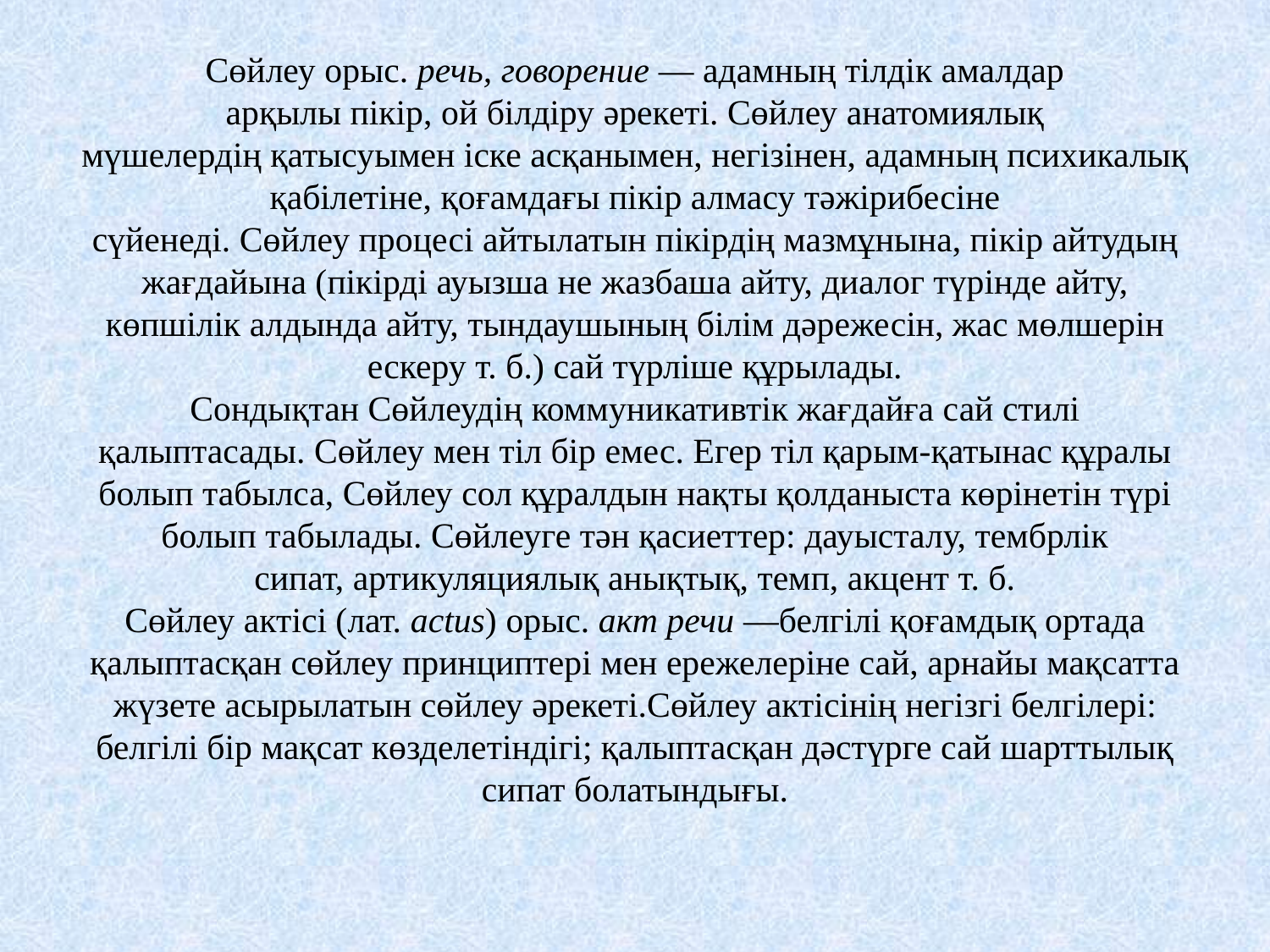

# Сөйлеу орыс. речь, говорение — адамның тілдік амалдар арқылы пікір, ой білдіру әрекеті. Сөйлеу анатомиялық мүшелердің қатысуымен іске асқанымен, негізінен, адамның психикалық қабілетіне, қоғамдағы пікір алмасу тәжірибесіне сүйенеді. Сөйлеу процесі айтылатын пікірдің мазмұнына, пікір айтудың жағдайына (пікірді ауызша не жазбаша айту, диалог түрінде айту, көпшілік алдында айту, тындаушының білім дәрежесін, жас мөлшерін ескеру т. б.) сай түрліше құрылады. Сондықтан Сөйлеудің коммуникативтік жағдайға сай стилі қалыптасады. Сөйлеу мен тіл бір емес. Егер тіл қарым-қатынас құралы болып табылса, Сөйлеу сол құралдын нақты қолданыста көрінетін түрі болып табылады. Сөйлеуге тән қасиеттер: дауысталу, тембрлік сипат, артикуляциялық анықтық, темп, акцент т. б. Сөйлеу актісі (лат. actus) орыс. акт речи —белгілі қоғамдық ортада қалыптасқан сөйлеу принциптері мен ережелеріне сай, арнайы мақсатта жүзете асырылатын сөйлеу әрекеті.Сөйлеу актісінің негізгі белгілері: белгілі бір мақсат көзделетіндігі; қалыптасқан дәстүрге сай шарттылық сипат болатындығы.